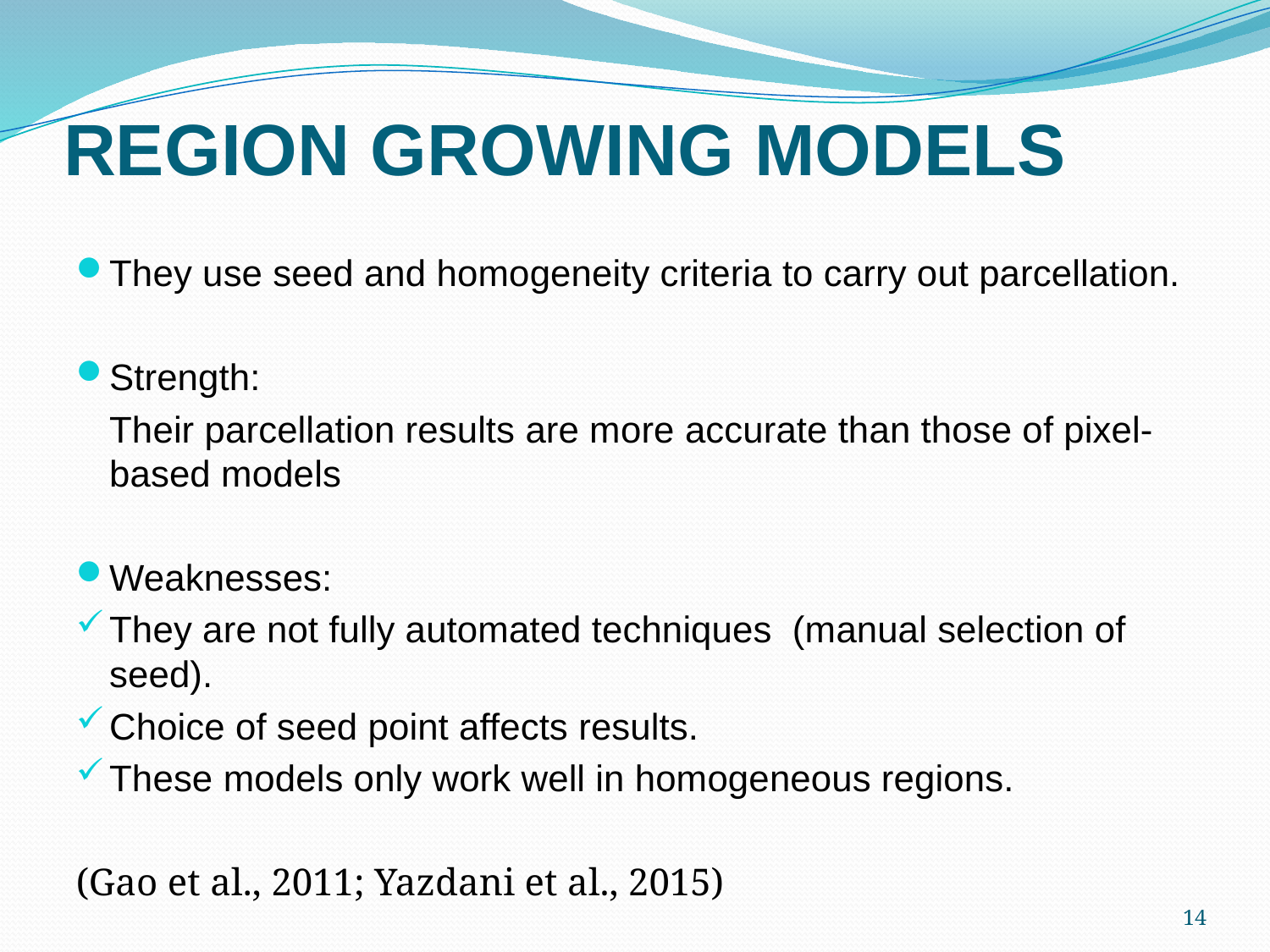

# REGION GROWING MODELS
They use seed and homogeneity criteria to carry out parcellation.

Strength:
	Their parcellation results are more accurate than those of pixel-based models

Weaknesses:
They are not fully automated techniques  (manual selection of seed).
Choice of seed point affects results.
These models only work well in homogeneous regions.

(Gao et al., 2011; Yazdani et al., 2015)

14